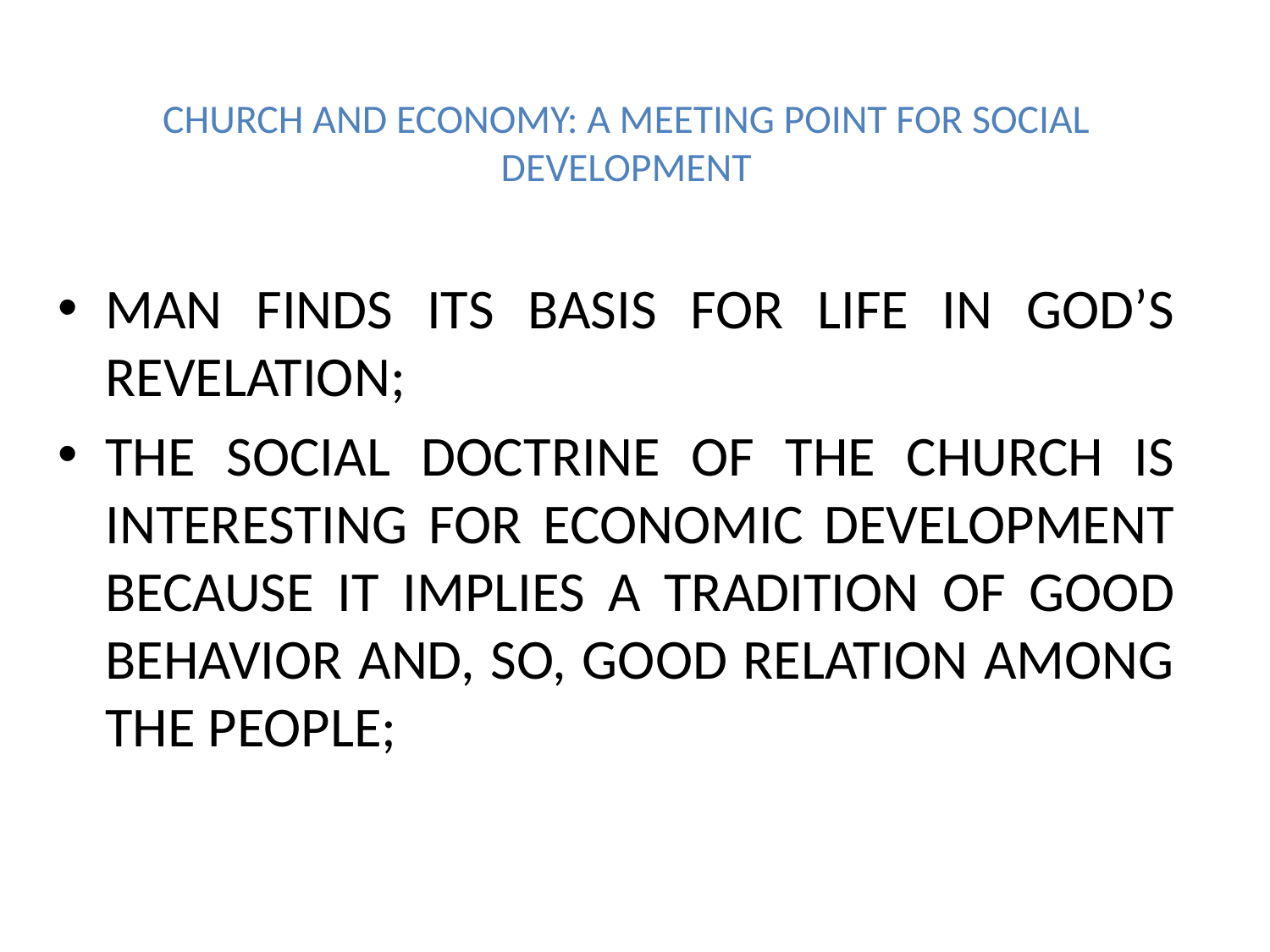

# CHURCH AND ECONOMY: A MEETING POINT FOR SOCIAL DEVELOPMENT
MAN FINDS ITS BASIS FOR LIFE IN GOD’S REVELATION;
THE SOCIAL DOCTRINE OF THE CHURCH IS INTERESTING FOR ECONOMIC DEVELOPMENT BECAUSE IT IMPLIES A TRADITION OF GOOD BEHAVIOR AND, SO, GOOD RELATION AMONG THE PEOPLE;